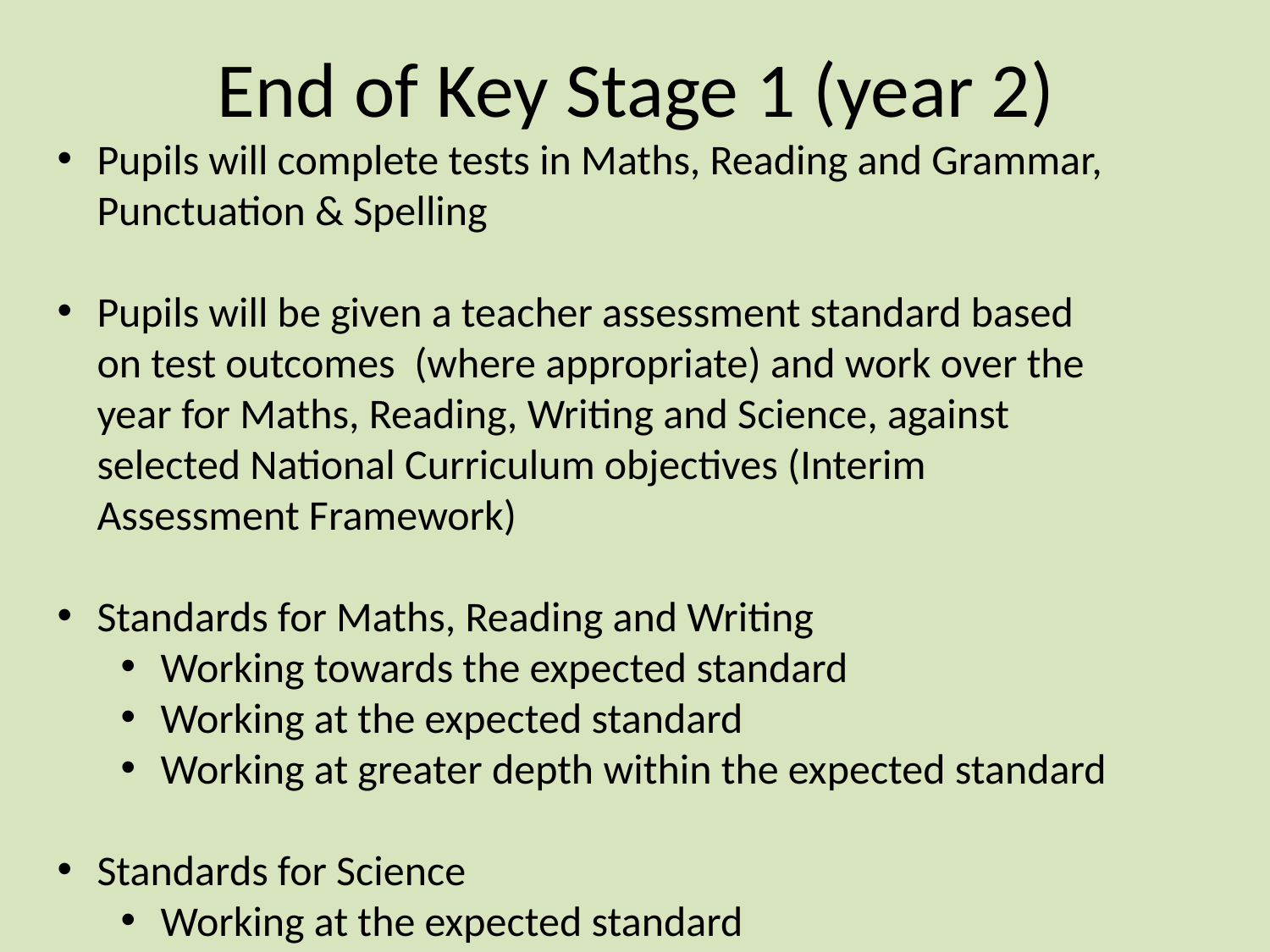

# End of Key Stage 1 (year 2)
Pupils will complete tests in Maths, Reading and Grammar, Punctuation & Spelling

Pupils will be given a teacher assessment standard based on test outcomes  (where appropriate) and work over the year for Maths, Reading, Writing and Science, against selected National Curriculum objectives (Interim Assessment Framework)

Standards for Maths, Reading and Writing
Working towards the expected standard
Working at the expected standard
Working at greater depth within the expected standard

Standards for Science
Working at the expected standard